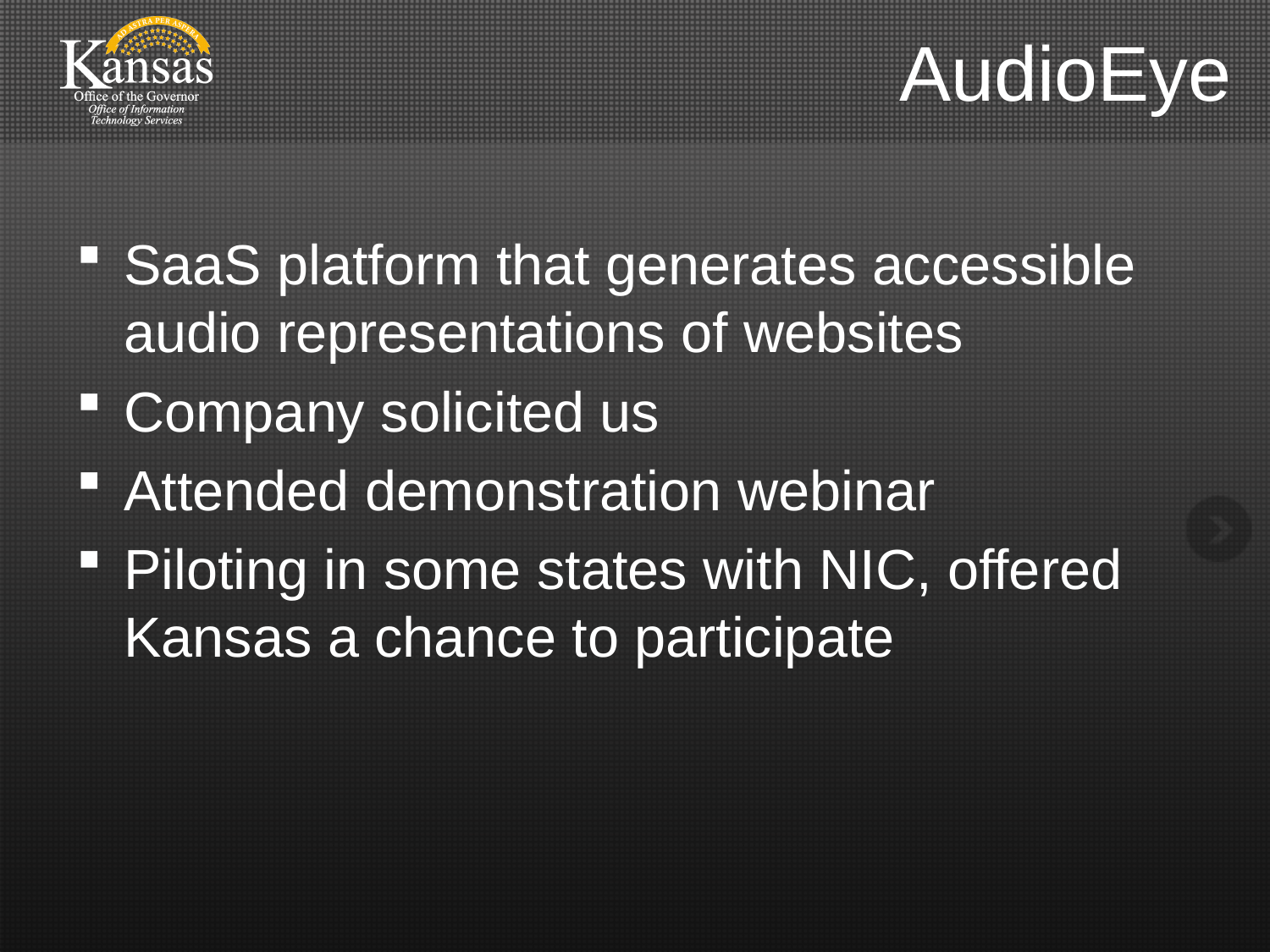

# AudioEye
SaaS platform that generates accessible audio representations of websites
Company solicited us
Attended demonstration webinar
Piloting in some states with NIC, offered Kansas a chance to participate